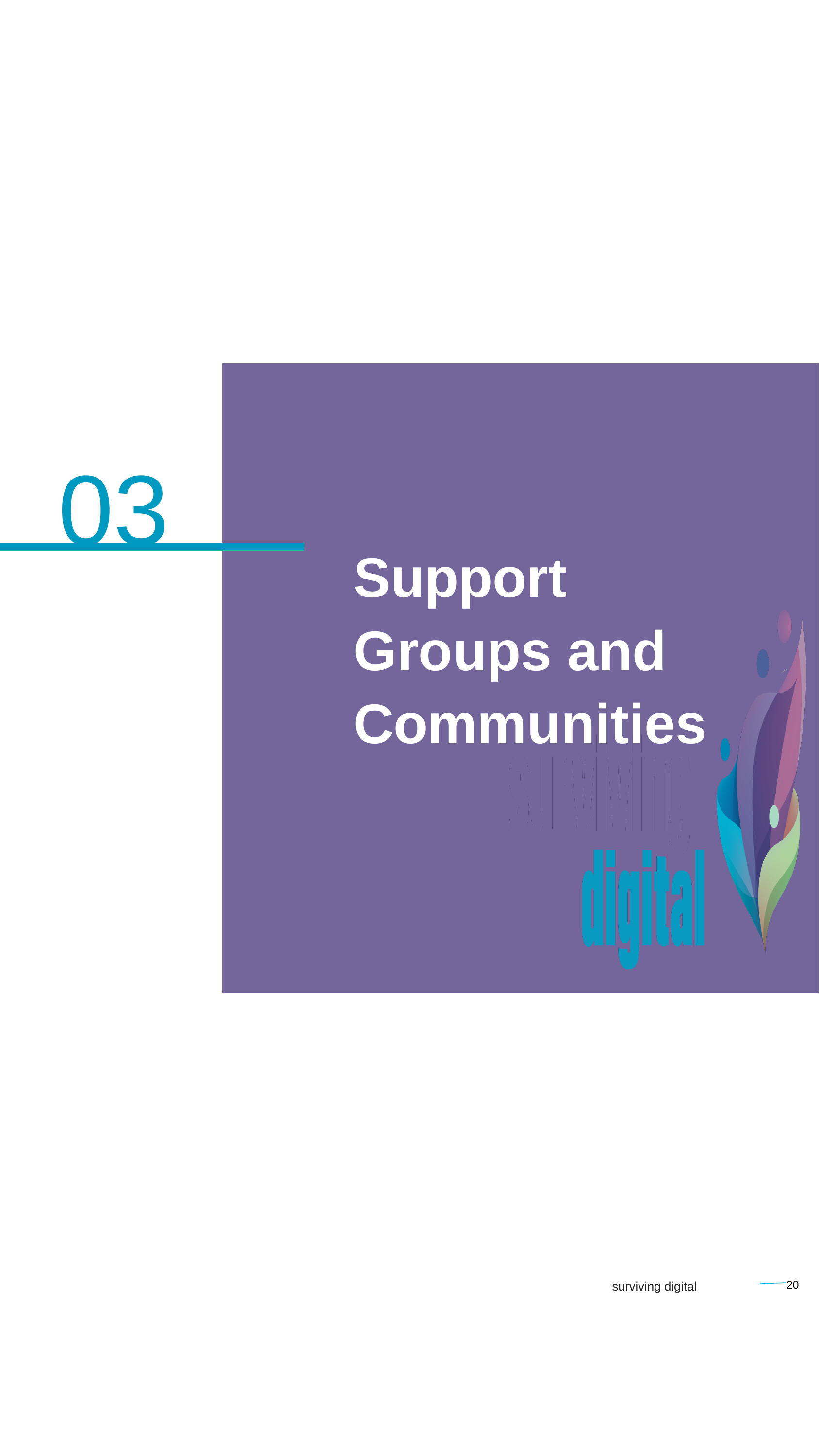

03
Support Groups and Communities

20
surviving digital